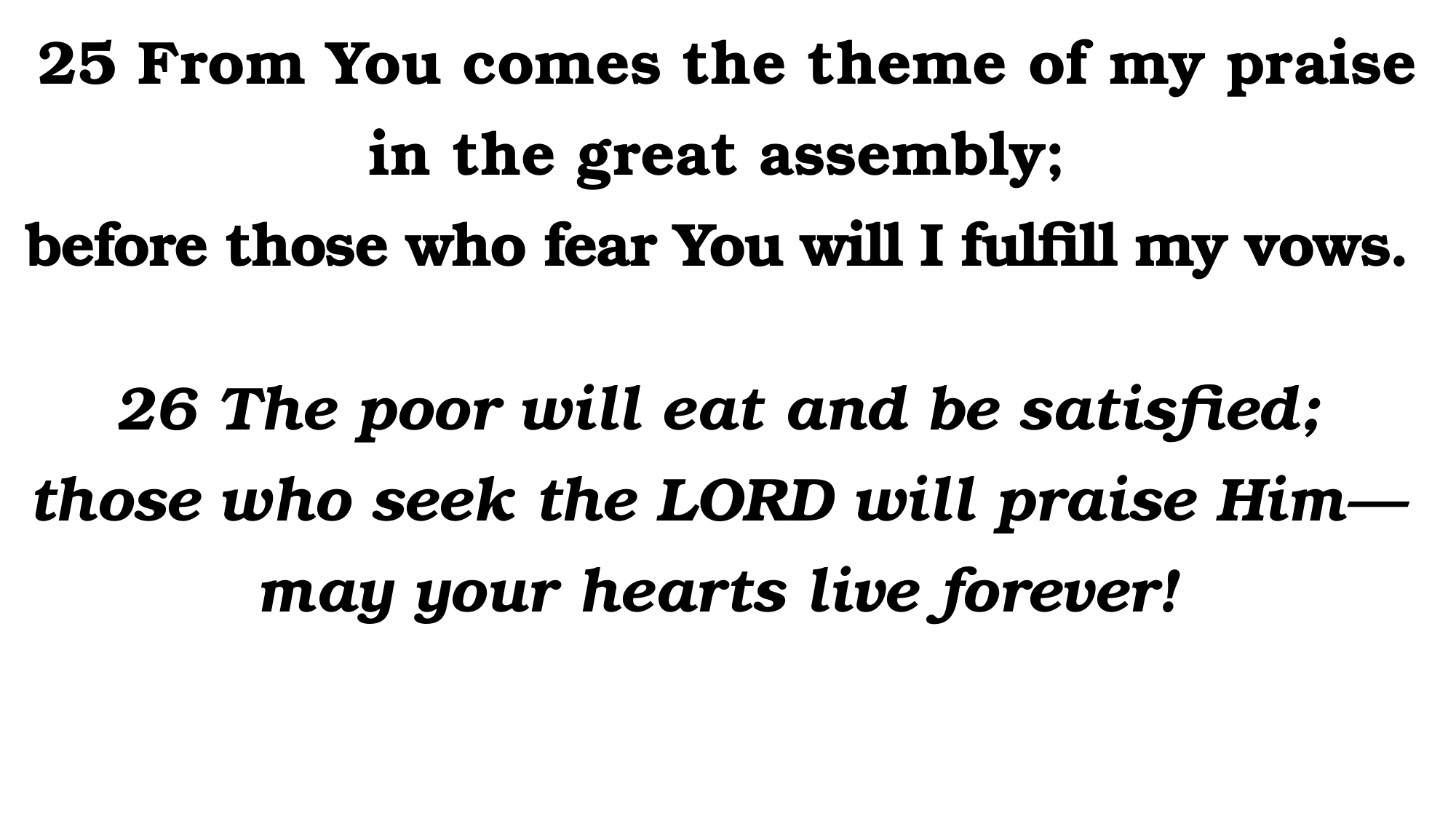

25 From You comes the theme of my praise
in the great assembly;
before those who fear You will I fulfill my vows.

26 The poor will eat and be satisfied;
those who seek the LORD will praise Him—
may your hearts live forever!